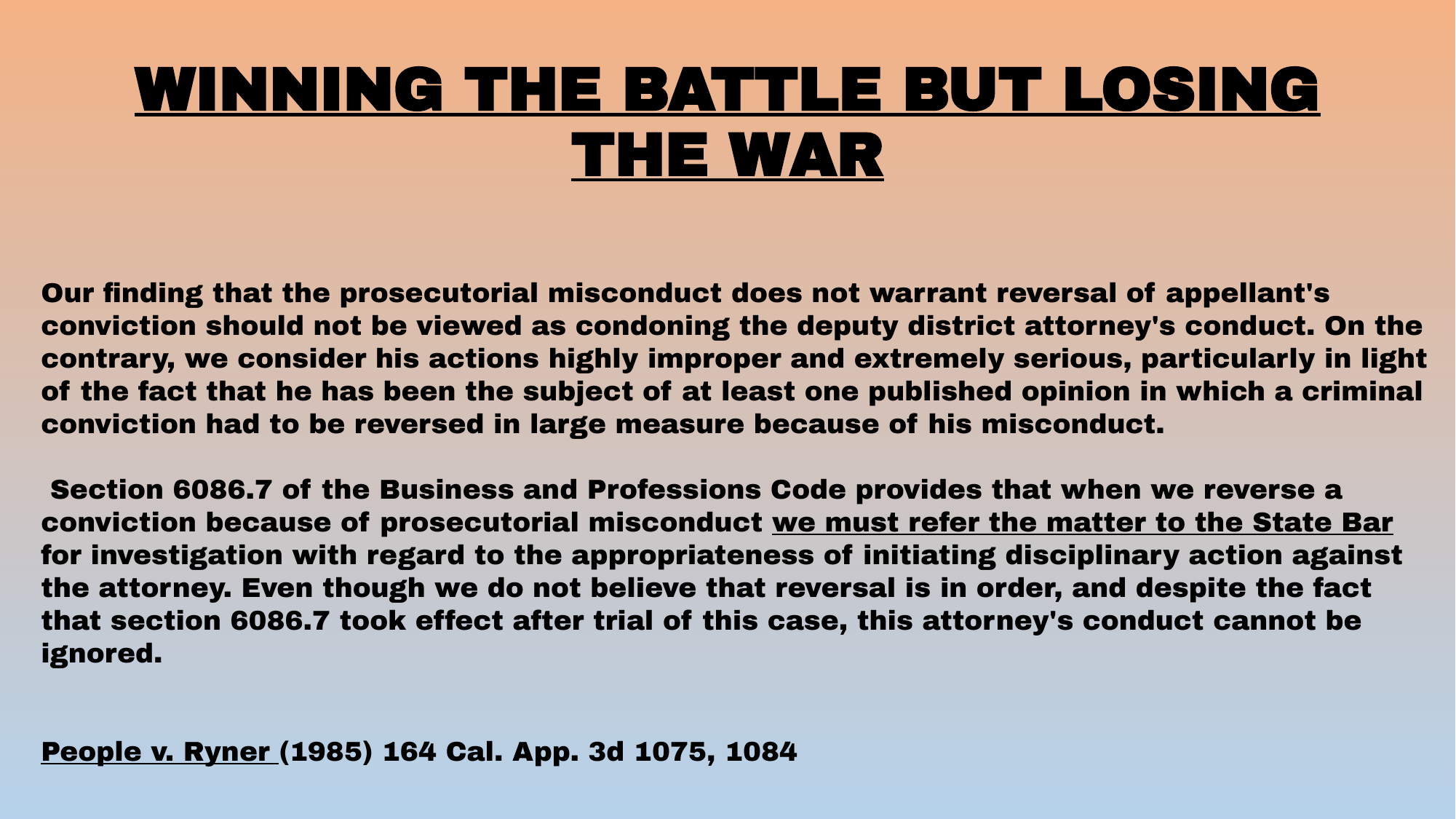

# WINNING THE BATTLE BUT LOSING THE WAR

Our finding that the prosecutorial misconduct does not warrant reversal of appellant's conviction should not be viewed as condoning the deputy district attorney's conduct. On the contrary, we consider his actions highly improper and extremely serious, particularly in light of the fact that he has been the subject of at least one published opinion in which a criminal conviction had to be reversed in large measure because of his misconduct.

 Section 6086.7 of the Business and Professions Code provides that when we reverse a conviction because of prosecutorial misconduct we must refer the matter to the State Bar for investigation with regard to the appropriateness of initiating disciplinary action against the attorney. Even though we do not believe that reversal is in order, and despite the fact that section 6086.7 took effect after trial of this case, this attorney's conduct cannot be ignored.

People v. Ryner (1985) 164 Cal. App. 3d 1075, 1084